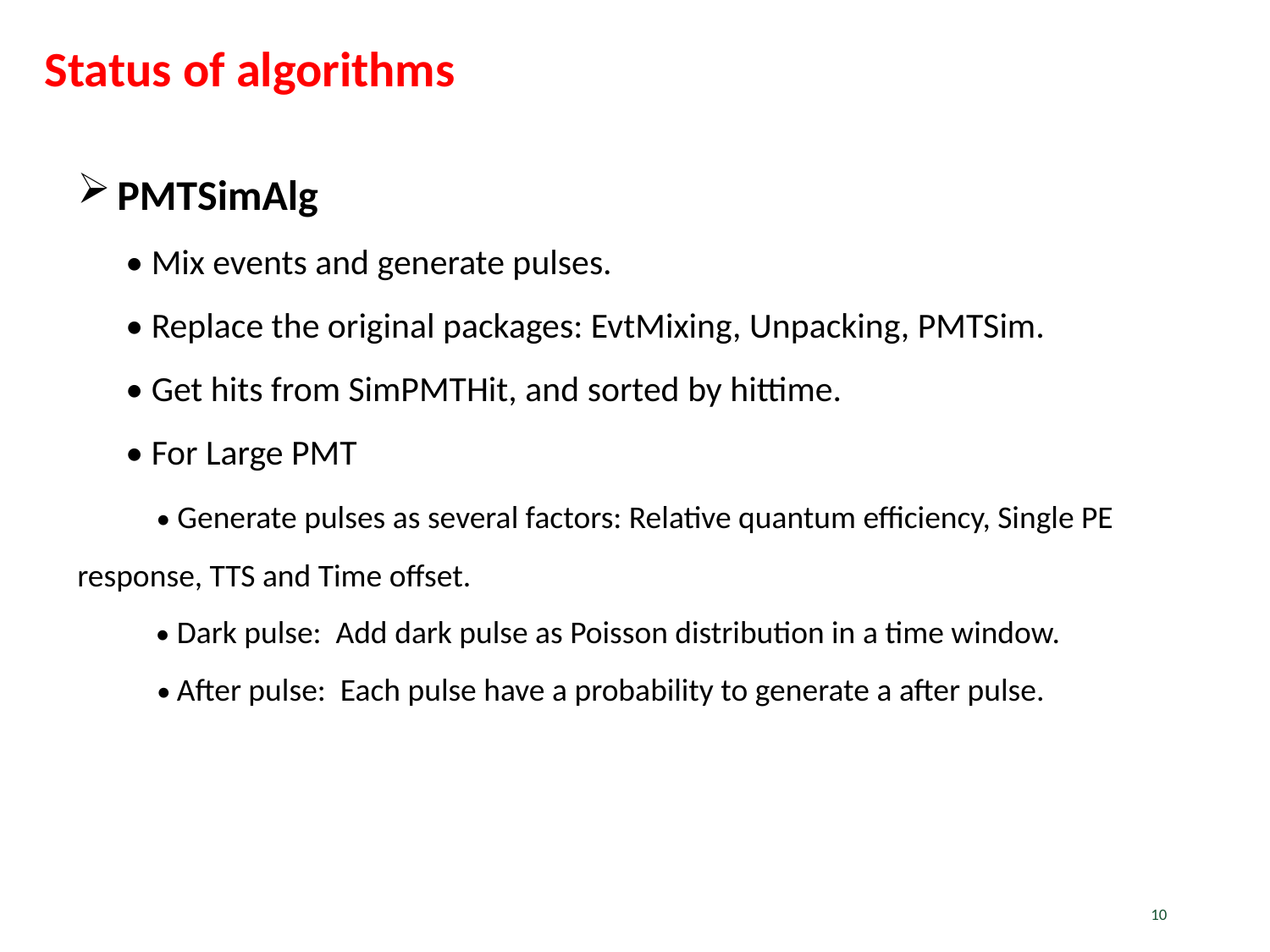

Status of algorithms
PMTSimAlg
      • Mix events and generate pulses.
      • Replace the original packages: EvtMixing, Unpacking, PMTSim.
      • Get hits from SimPMTHit, and sorted by hittime.
      • For Large PMT
          • Generate pulses as several factors: Relative quantum efficiency, Single PE response, TTS and Time offset.
           • Dark pulse:  Add dark pulse as Poisson distribution in a time window.
           • After pulse:  Each pulse have a probability to generate a after pulse.
10